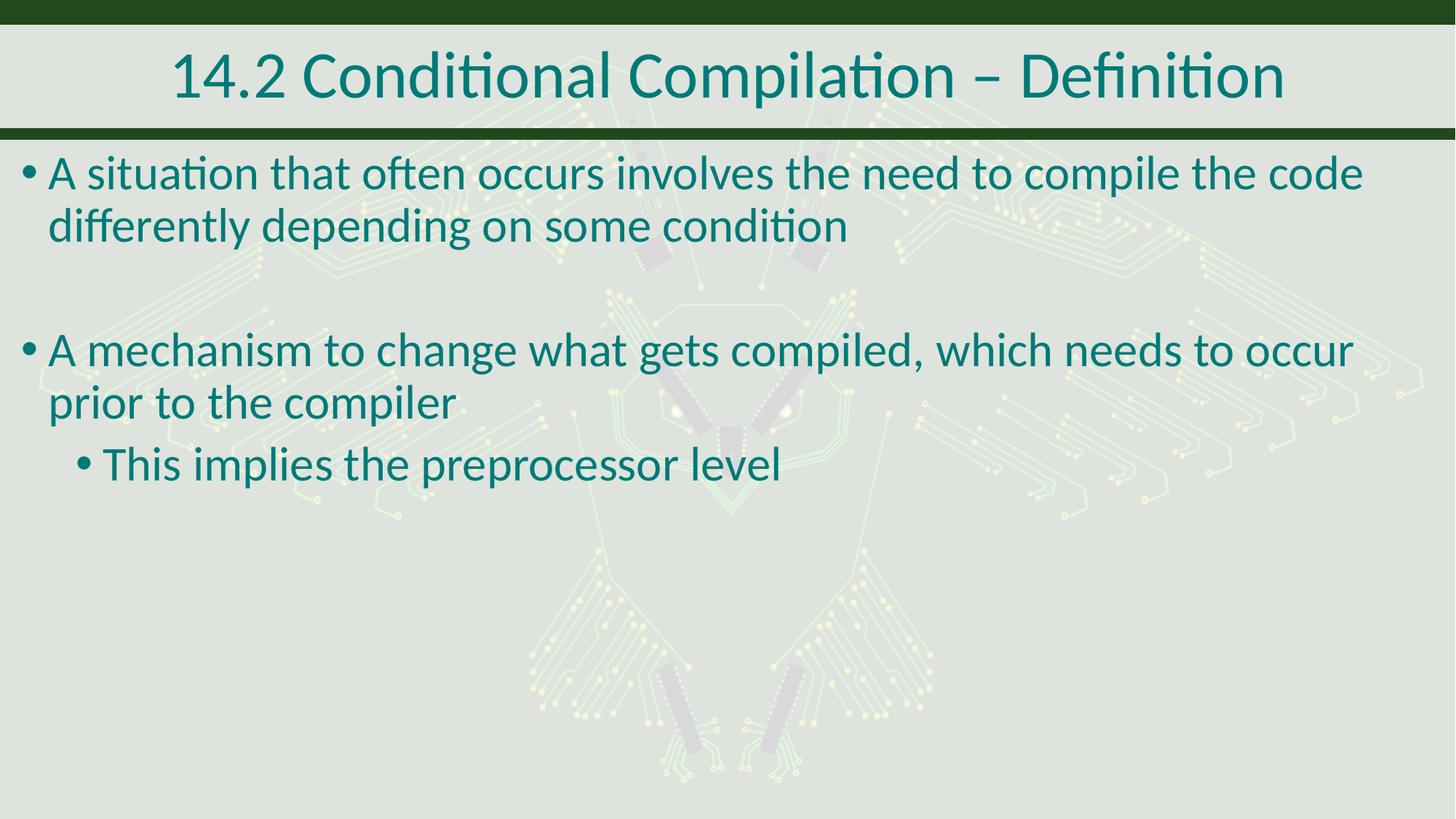

# 14.2 Conditional Compilation – Definition
A situation that often occurs involves the need to compile the code differently depending on some condition

A mechanism to change what gets compiled, which needs to occur prior to the compiler
This implies the preprocessor level